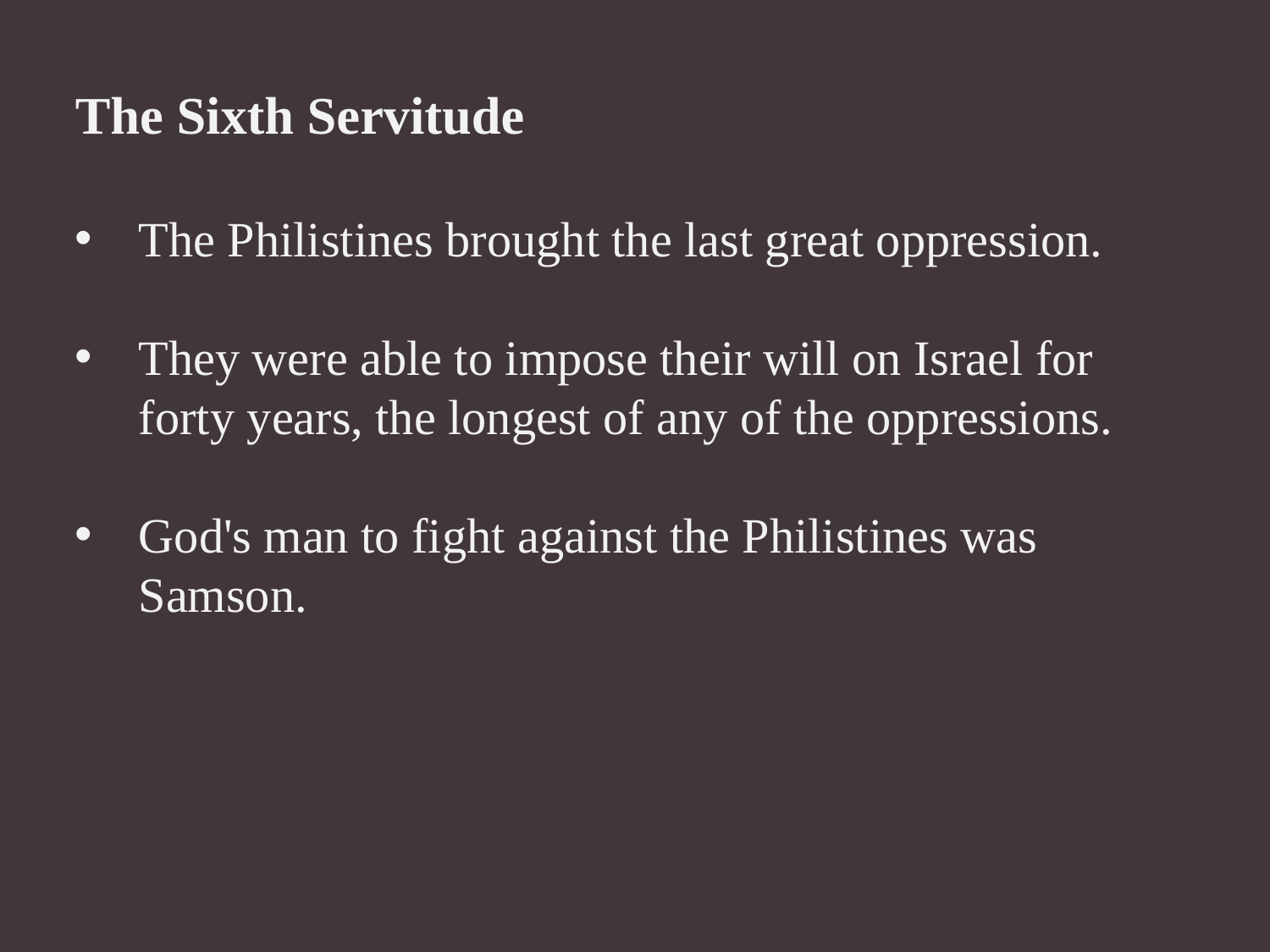

The Sixth Servitude

The Philistines brought the last great oppression.

They were able to impose their will on Israel for forty years, the longest of any of the oppressions.

God's man to fight against the Philistines was Samson.